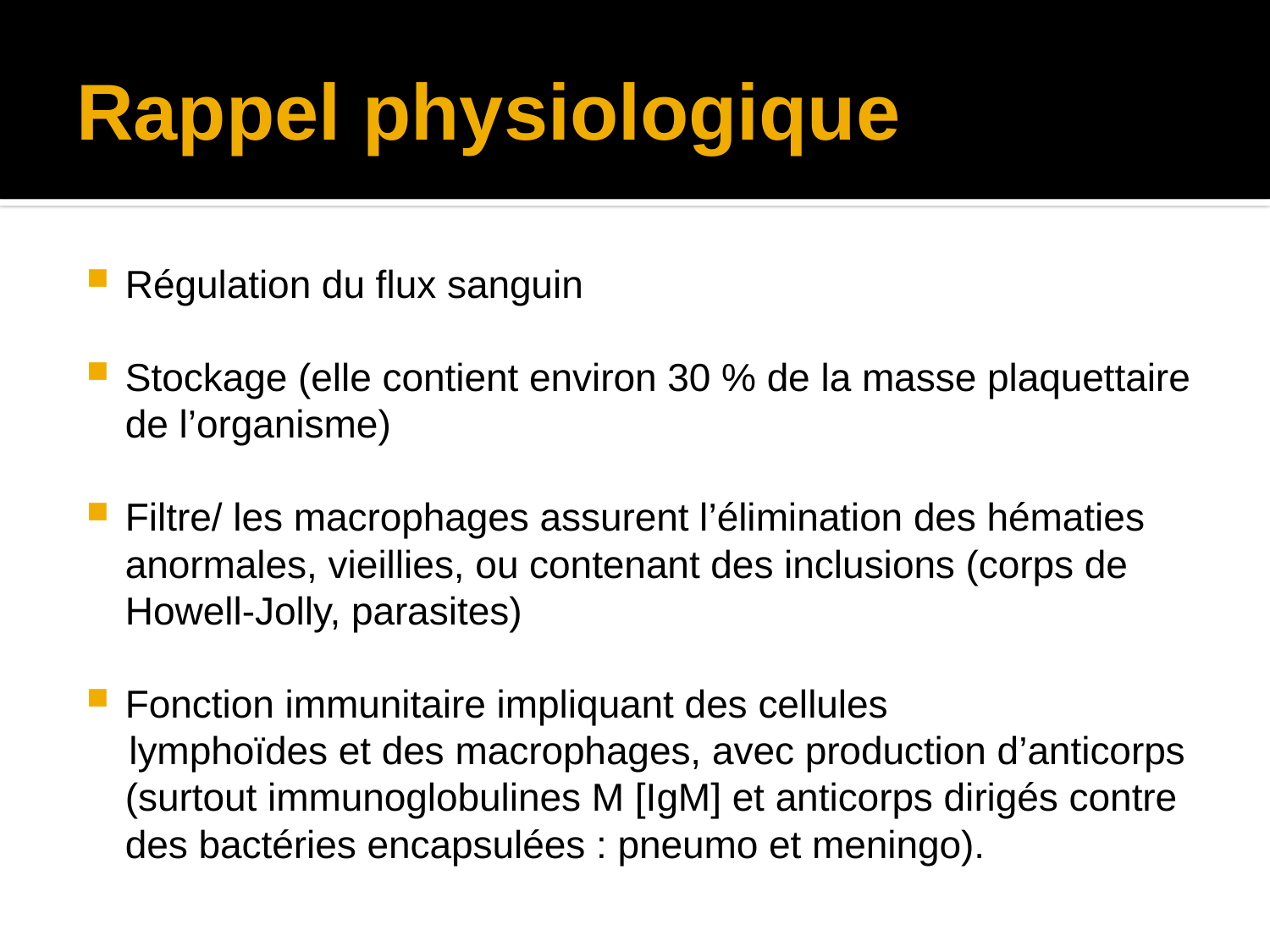

# Rappel physiologique
Régulation du flux sanguin

Stockage (elle contient environ 30 % de la masse plaquettaire de l’organisme)

Filtre/ les macrophages assurent l’élimination des hématies anormales, vieillies, ou contenant des inclusions (corps de Howell-Jolly, parasites)

Fonction immunitaire impliquant des cellules
    lymphoïdes et des macrophages, avec production d’anticorps (surtout immunoglobulines M [IgM] et anticorps dirigés contre des bactéries encapsulées : pneumo et meningo).